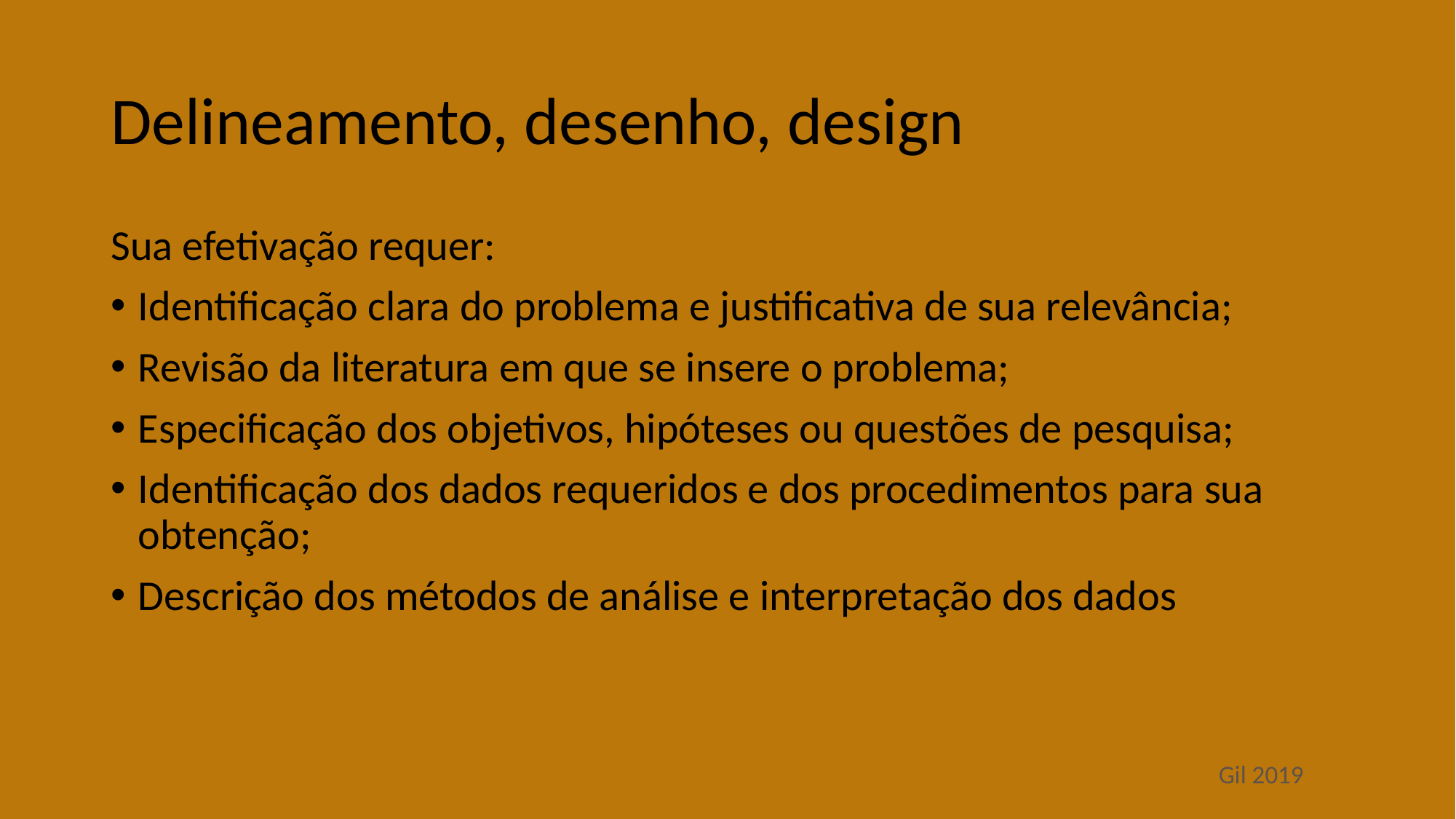

# Delineamento, desenho, design
Sua efetivação requer:
Identificação clara do problema e justificativa de sua relevância;
Revisão da literatura em que se insere o problema;
Especificação dos objetivos, hipóteses ou questões de pesquisa;
Identificação dos dados requeridos e dos procedimentos para sua obtenção;
Descrição dos métodos de análise e interpretação dos dados

Gil 2019